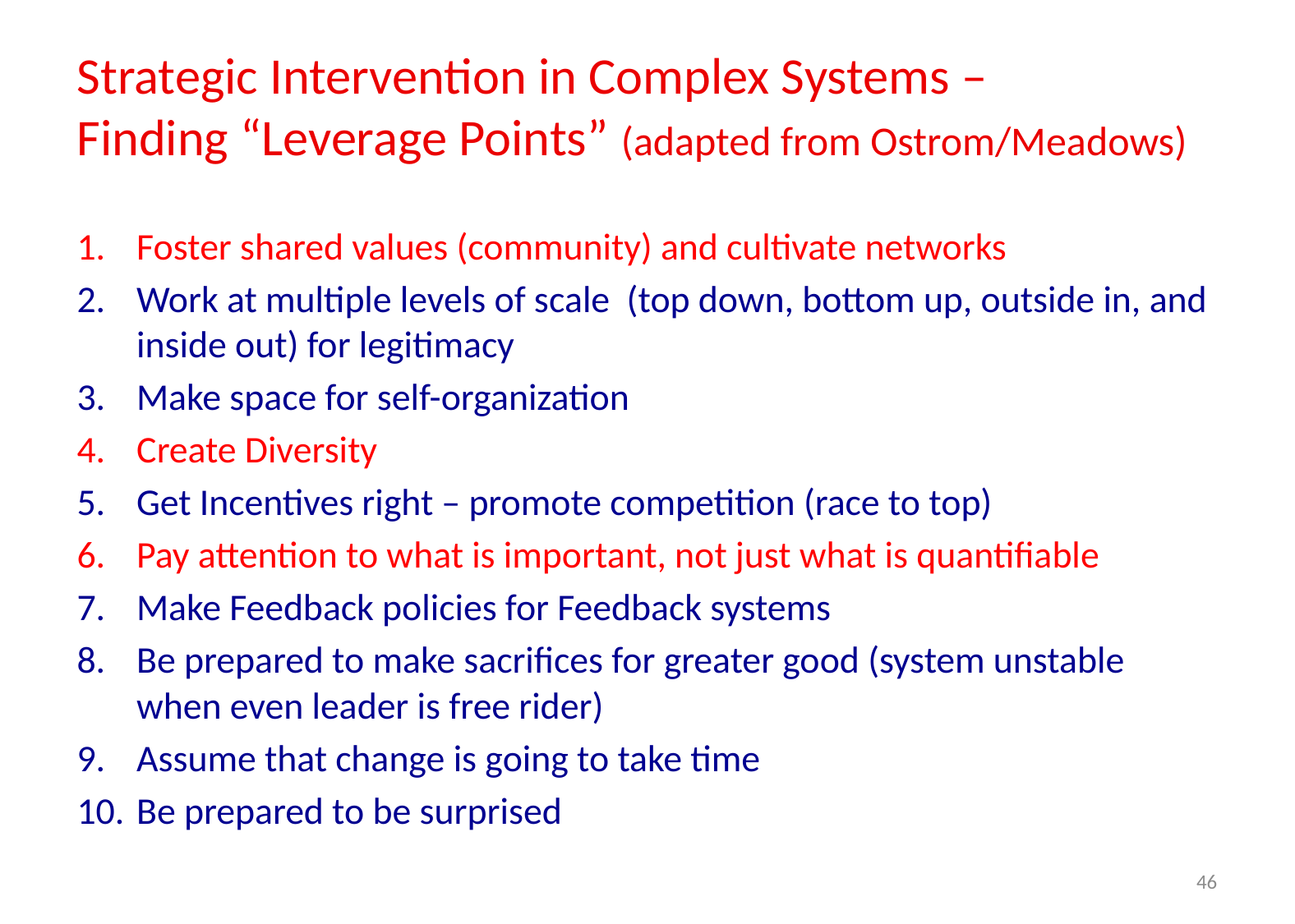

# Strategic Intervention in Complex Systems – Finding “Leverage Points” (adapted from Ostrom/Meadows)
Foster shared values (community) and cultivate networks
Work at multiple levels of scale  (top down, bottom up, outside in, and inside out) for legitimacy
Make space for self-organization
Create Diversity
Get Incentives right – promote competition (race to top)
Pay attention to what is important, not just what is quantifiable
Make Feedback policies for Feedback systems
Be prepared to make sacrifices for greater good (system unstable when even leader is free rider)
Assume that change is going to take time
Be prepared to be surprised

46